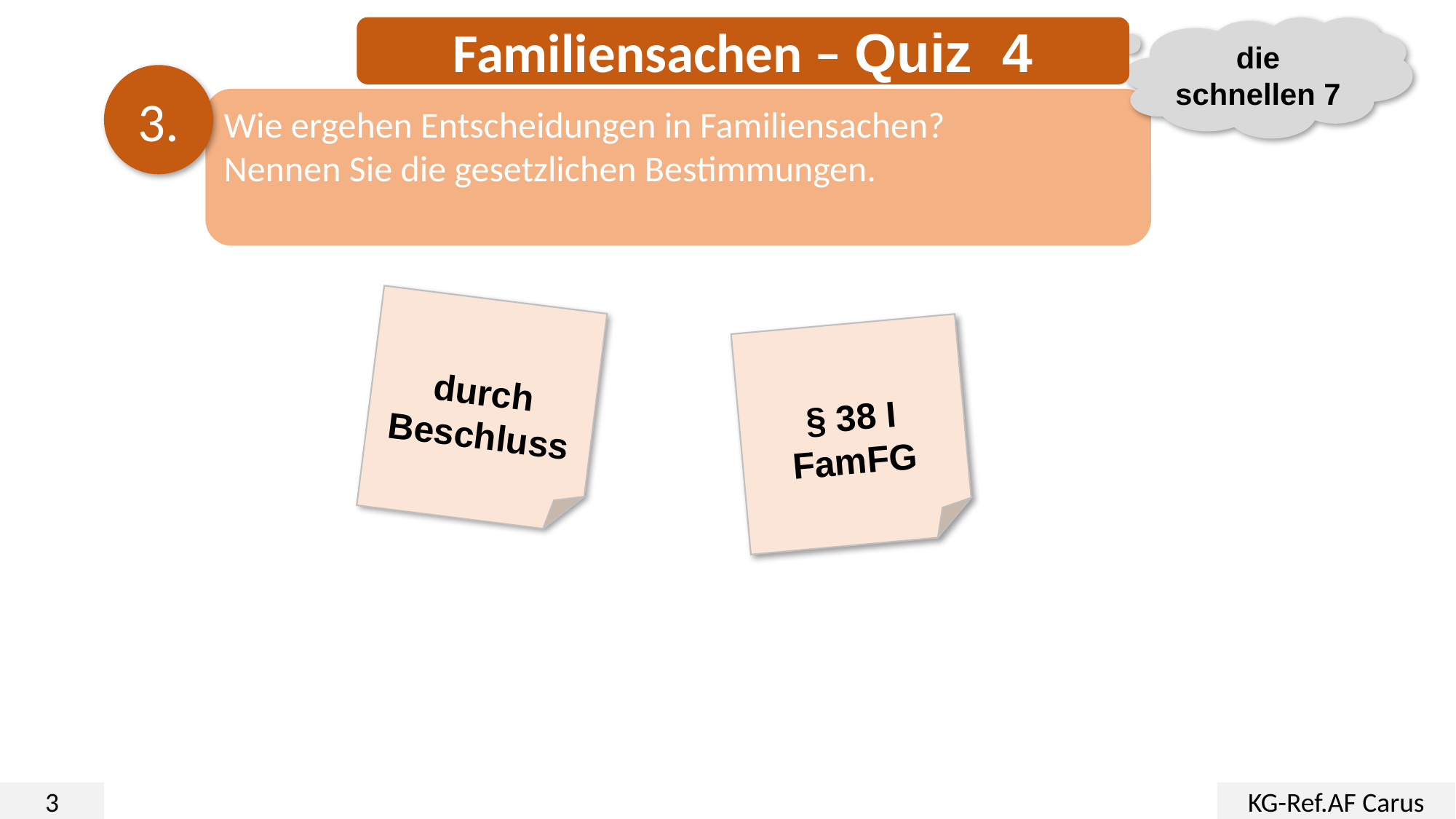

Familiensachen – Quiz  4
die schnellen 7
3.
Wie ergehen Entscheidungen in Familiensachen?
Nennen Sie die gesetzlichen Bestimmungen.

durch Beschluss

§ 38 I FamFG
3
KG-Ref.AF Carus